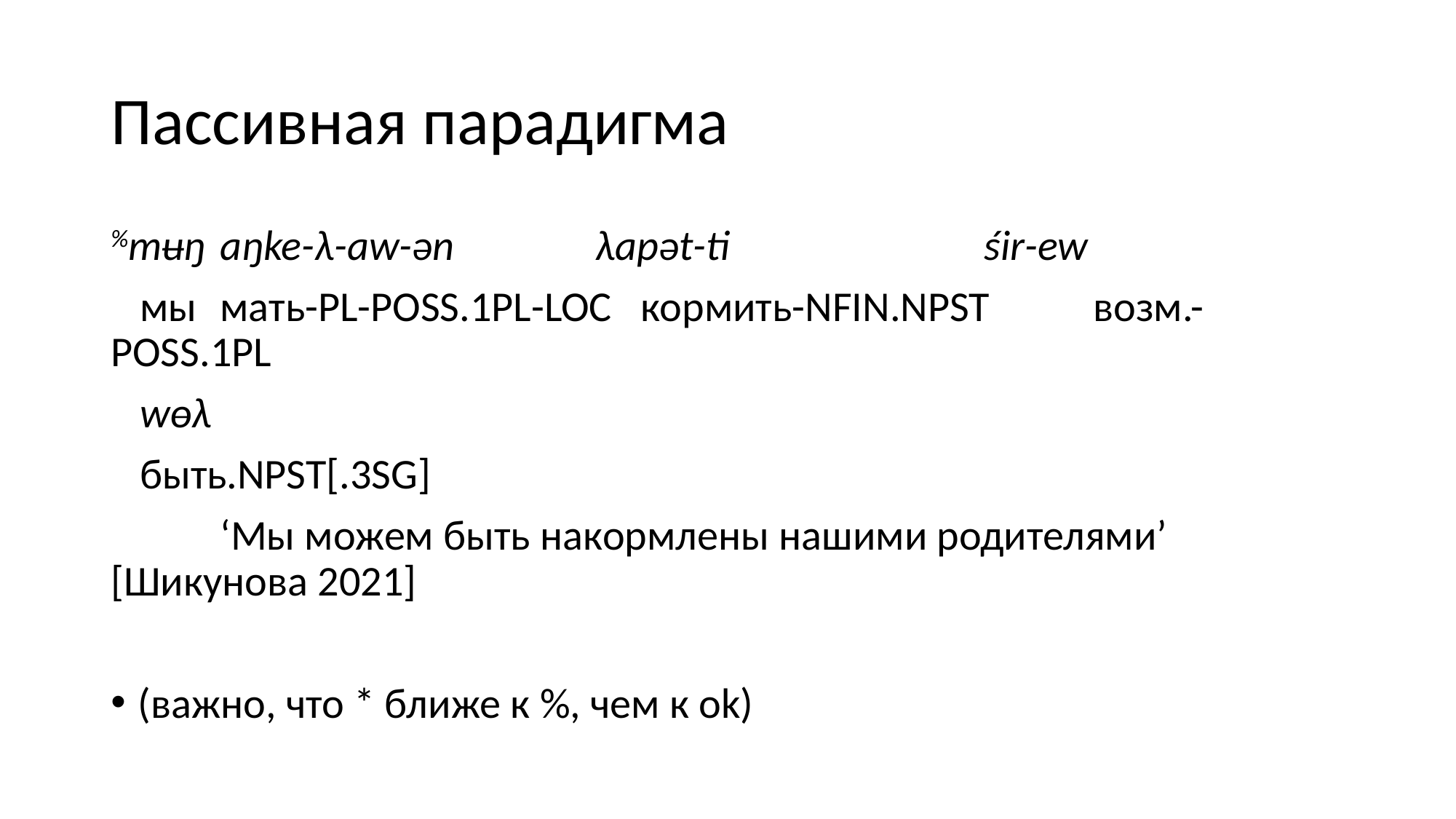

# Пассивная парадигма
%mʉŋ	aŋke-λ-aw-ən	     λapət-ti			śir-ew
   мы	мать-pl-poss.1pl-loc   кормить-nfin.npst	возм.-poss.1pl
   wɵλ
   быть.npst[.3sg]
	‘Мы можем быть накормлены нашими родителями’ [Шикунова 2021]

(важно, что * ближе к %, чем к ok)